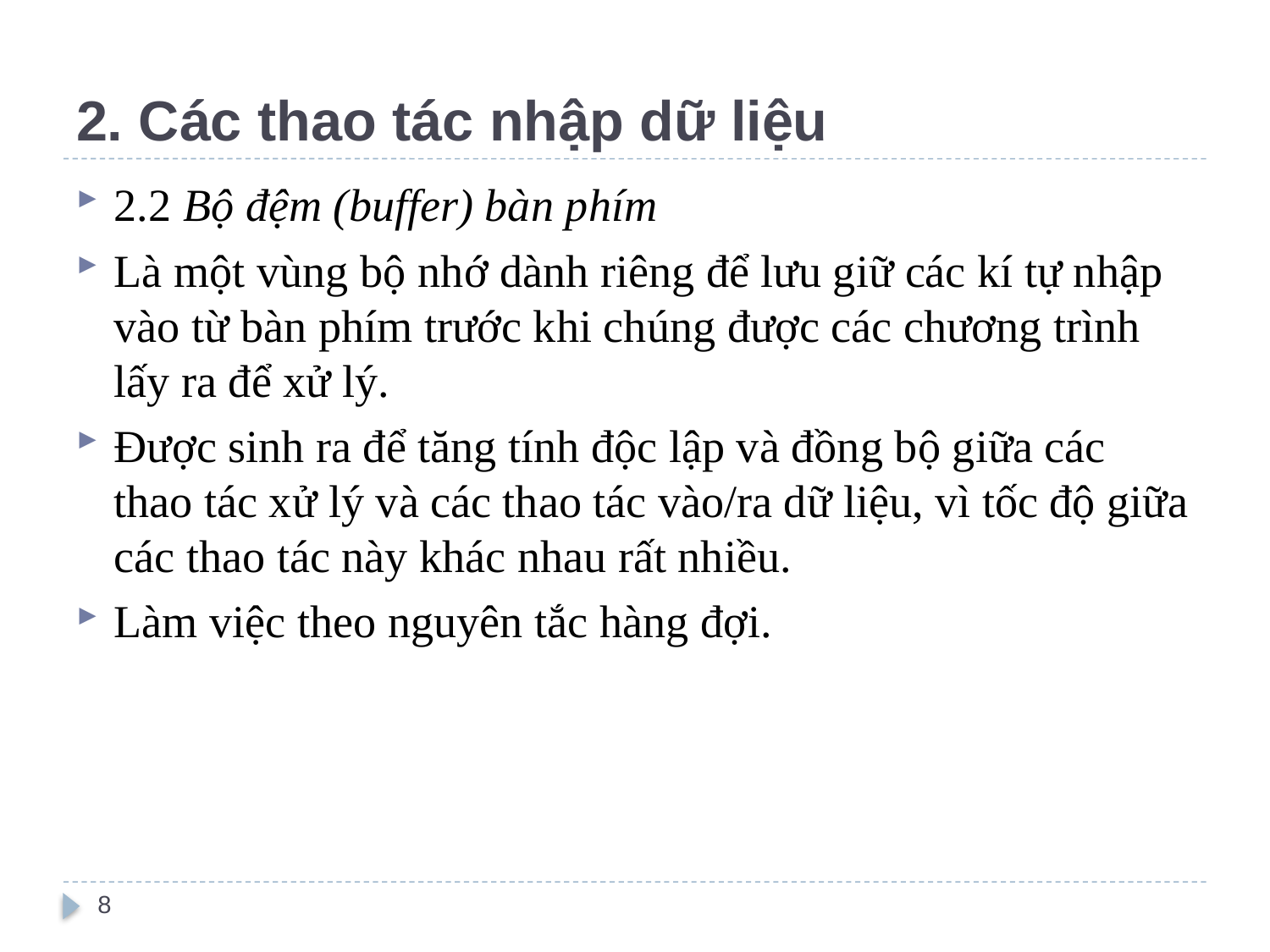

# 2. Các thao tác nhập dữ liệu
2.2 Bộ đệm (buffer) bàn phím
Là một vùng bộ nhớ dành riêng để lưu giữ các kí tự nhập vào từ bàn phím trước khi chúng được các chương trình lấy ra để xử lý.
Được sinh ra để tăng tính độc lập và đồng bộ giữa các thao tác xử lý và các thao tác vào/ra dữ liệu, vì tốc độ giữa các thao tác này khác nhau rất nhiều.
Làm việc theo nguyên tắc hàng đợi.
8